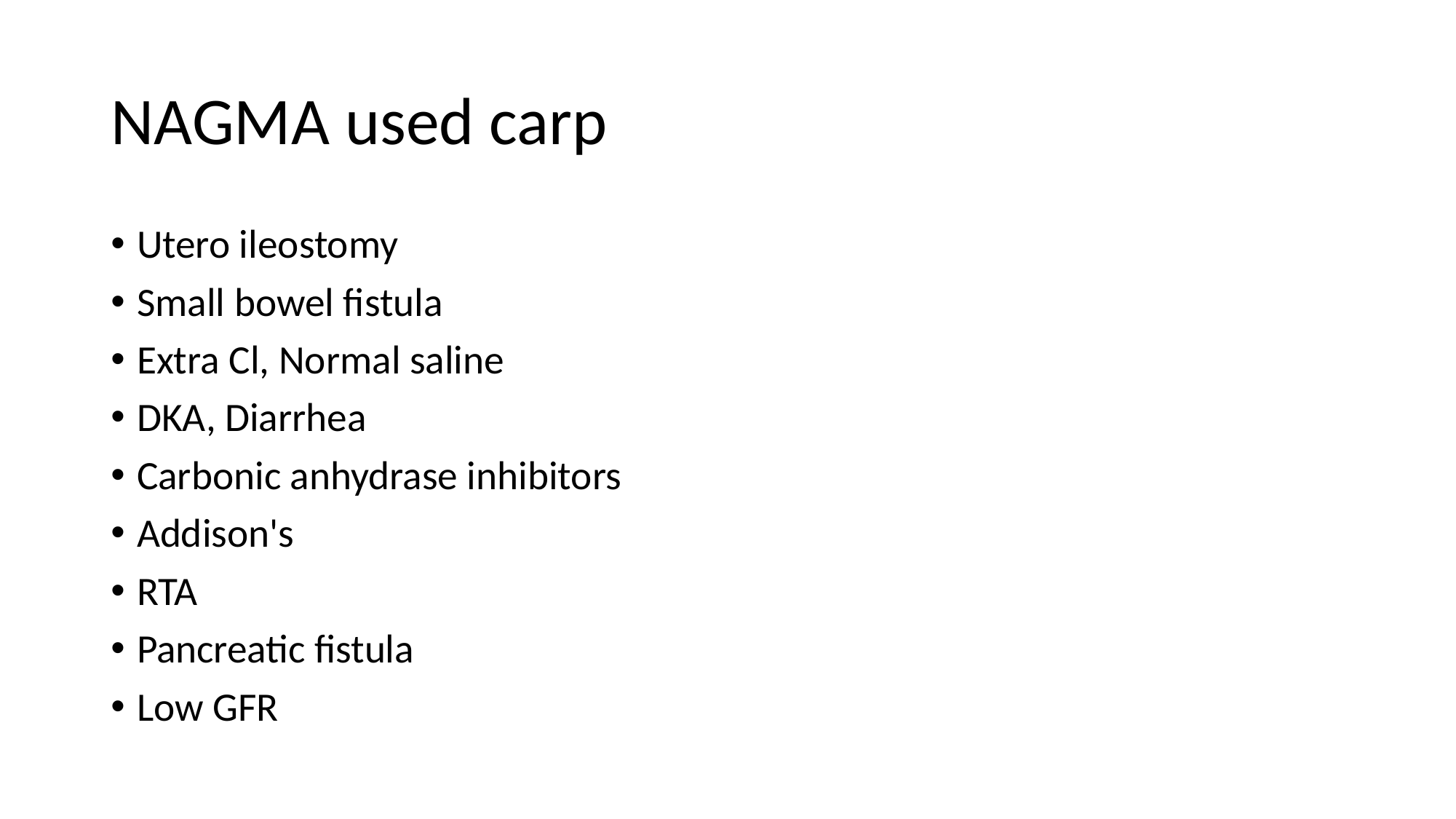

# NAGMA used carp
Utero ileostomy
Small bowel fistula
Extra Cl, Normal saline
DKA, Diarrhea
Carbonic anhydrase inhibitors
Addison's
RTA
Pancreatic fistula
Low GFR